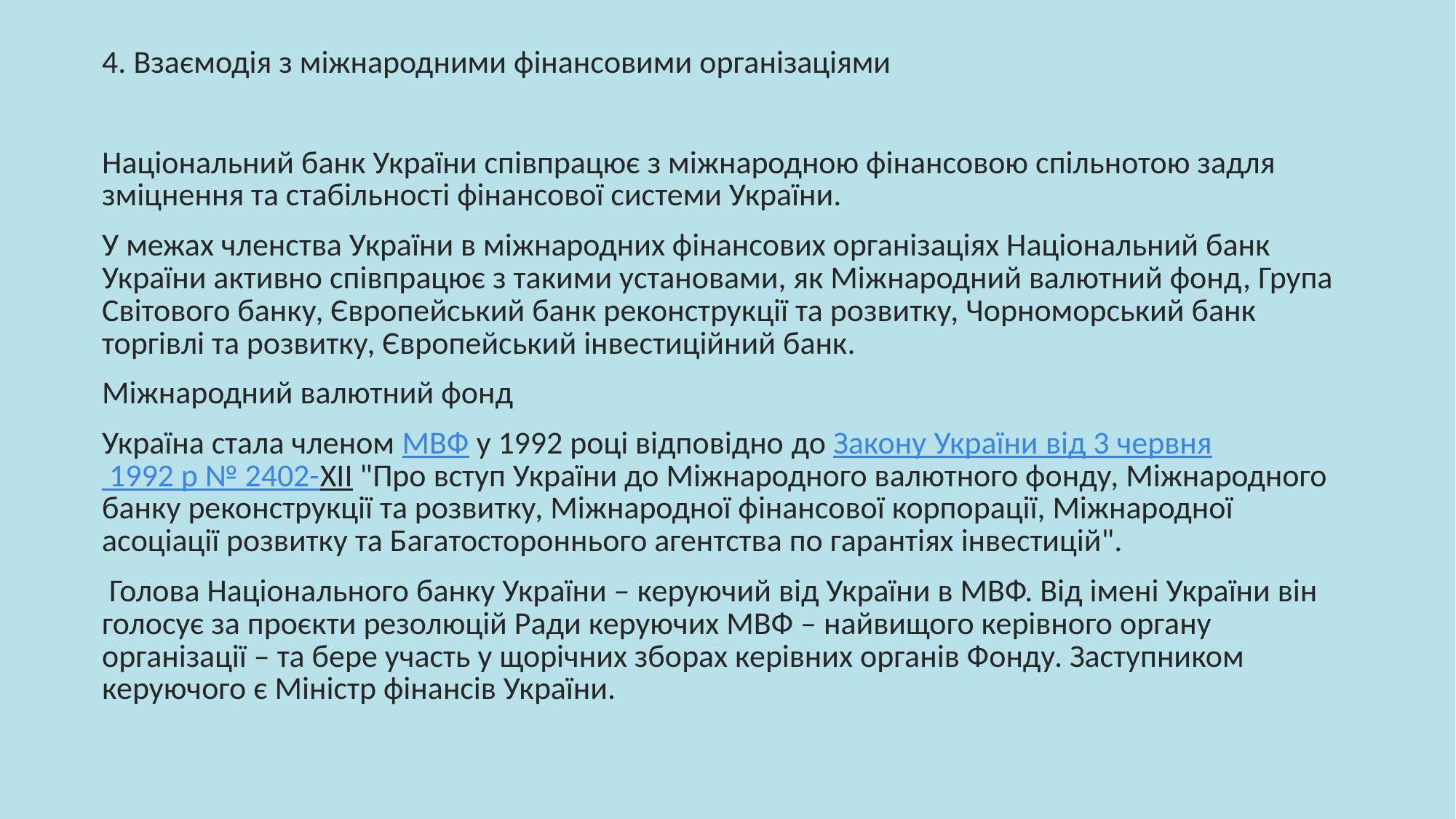

4. Взаємодія з міжнародними фінансовими організаціями

Національний банк України співпрацює з міжнародною фінансовою спільнотою задля зміцнення та стабільності фінансової системи України.
У межах членства України в міжнародних фінансових організаціях Національний банк України активно співпрацює з такими установами, як Міжнародний валютний фонд, Група Світового банку, Європейський банк реконструкції та розвитку, Чорноморський банк торгівлі та розвитку, Європейський інвестиційний банк.
Міжнародний валютний фонд
Україна стала членом МВФ у 1992 році відповідно до Закону України від 3 червня 1992 р № 2402-XII "Про вступ України до Міжнародного валютного фонду, Міжнародного банку реконструкції та розвитку, Міжнародної фінансової корпорації, Міжнародної асоціації розвитку та Багатостороннього агентства по гарантіях інвестицій".
 Голова Національного банку України – керуючий від України в МВФ. Від імені України він голосує за проєкти резолюцій Ради керуючих МВФ – найвищого керівного органу організації – та бере участь у щорічних зборах керівних органів Фонду. Заступником керуючого є Міністр фінансів України.